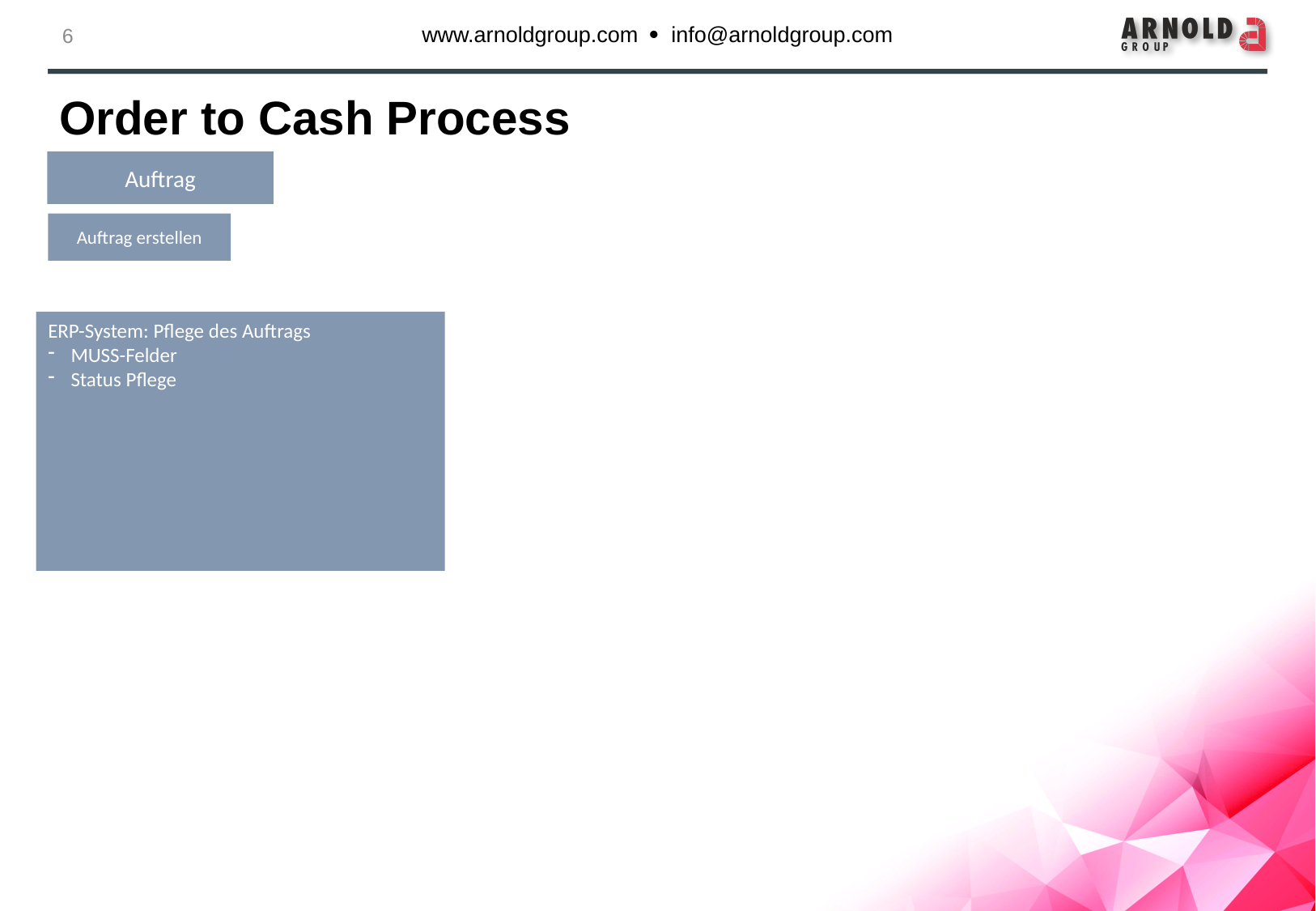

# Order to Cash Process
Auftrag
Auftrag erstellen
ERP-System: Pflege des Auftrags
MUSS-Felder
Status Pflege